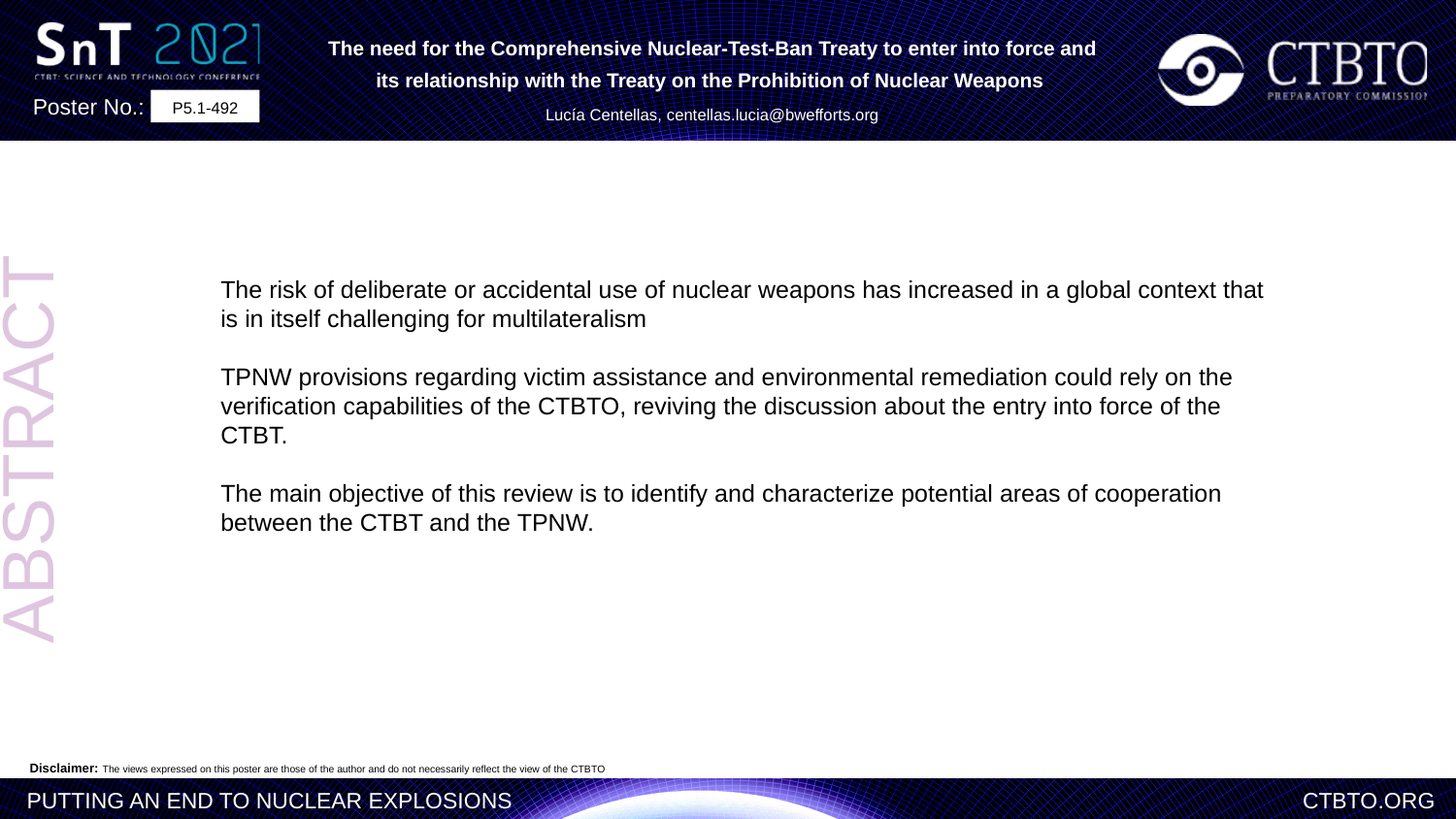

The need for the Comprehensive Nuclear-Test-Ban Treaty to enter into force and its relationship with the Treaty on the Prohibition of Nuclear Weapons
Lucía Centellas, centellas.lucia@bwefforts.org
P5.1-492
The risk of deliberate or accidental use of nuclear weapons has increased in a global context that is in itself challenging for multilateralism

TPNW provisions regarding victim assistance and environmental remediation could rely on the verification capabilities of the CTBTO, reviving the discussion about the entry into force of the CTBT.

The main objective of this review is to identify and characterize potential areas of cooperation between the CTBT and the TPNW.

ABSTRACT